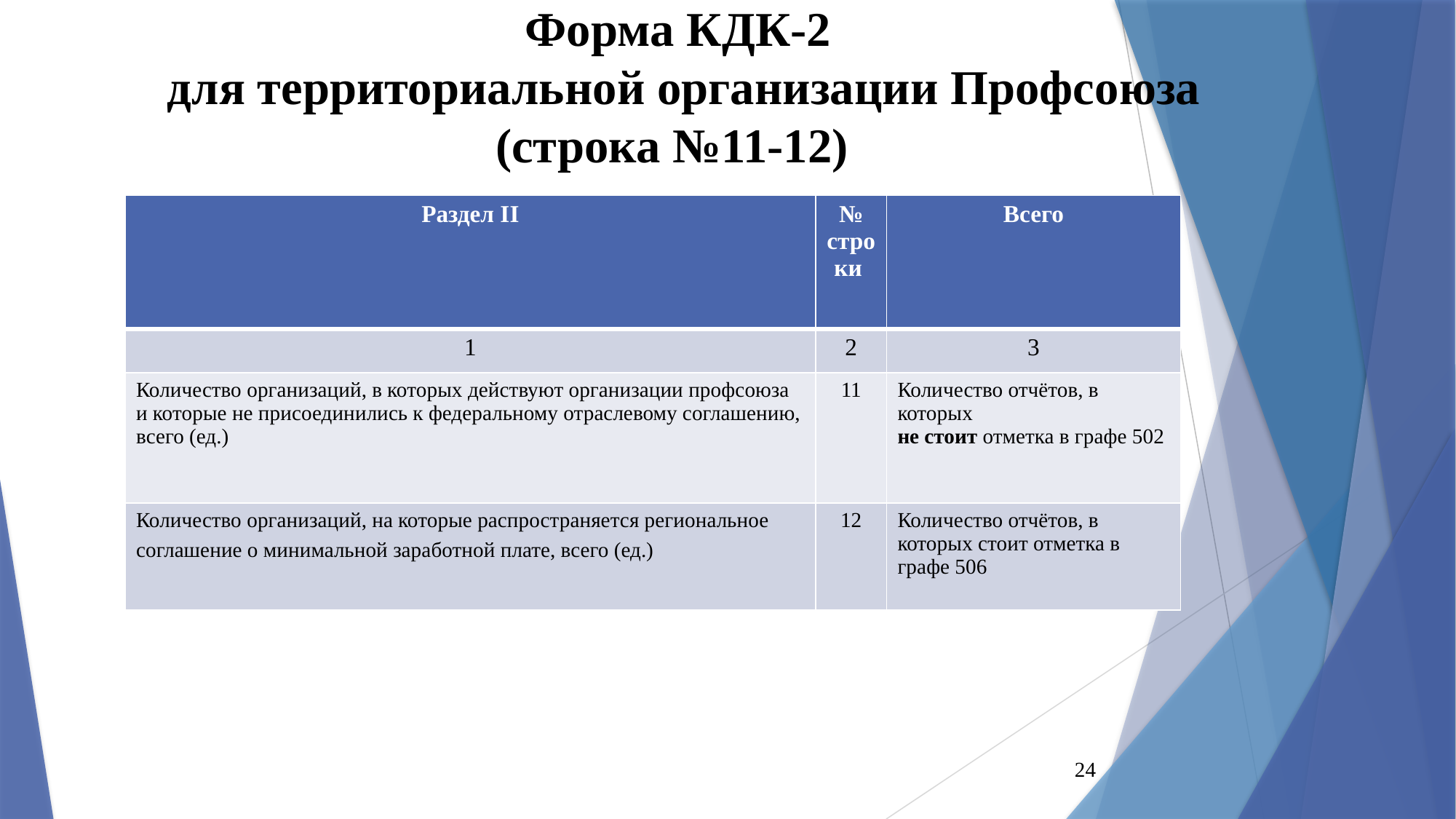

# Форма КДК-2 для территориальной организации Профсоюза (строка №11-12)
| Раздел II | № строки | Всего |
| --- | --- | --- |
| 1 | 2 | 3 |
| Количество организаций, в которых действуют организации профсоюза и которые не присоединились к федеральному отраслевому соглашению, всего (ед.) | 11 | Количество отчётов, в которых не стоит отметка в графе 502 |
| Количество организаций, на которые распространяется региональное соглашение о минимальной заработной плате, всего (ед.) | 12 | Количество отчётов, в которых стоит отметка в графе 506 |
24